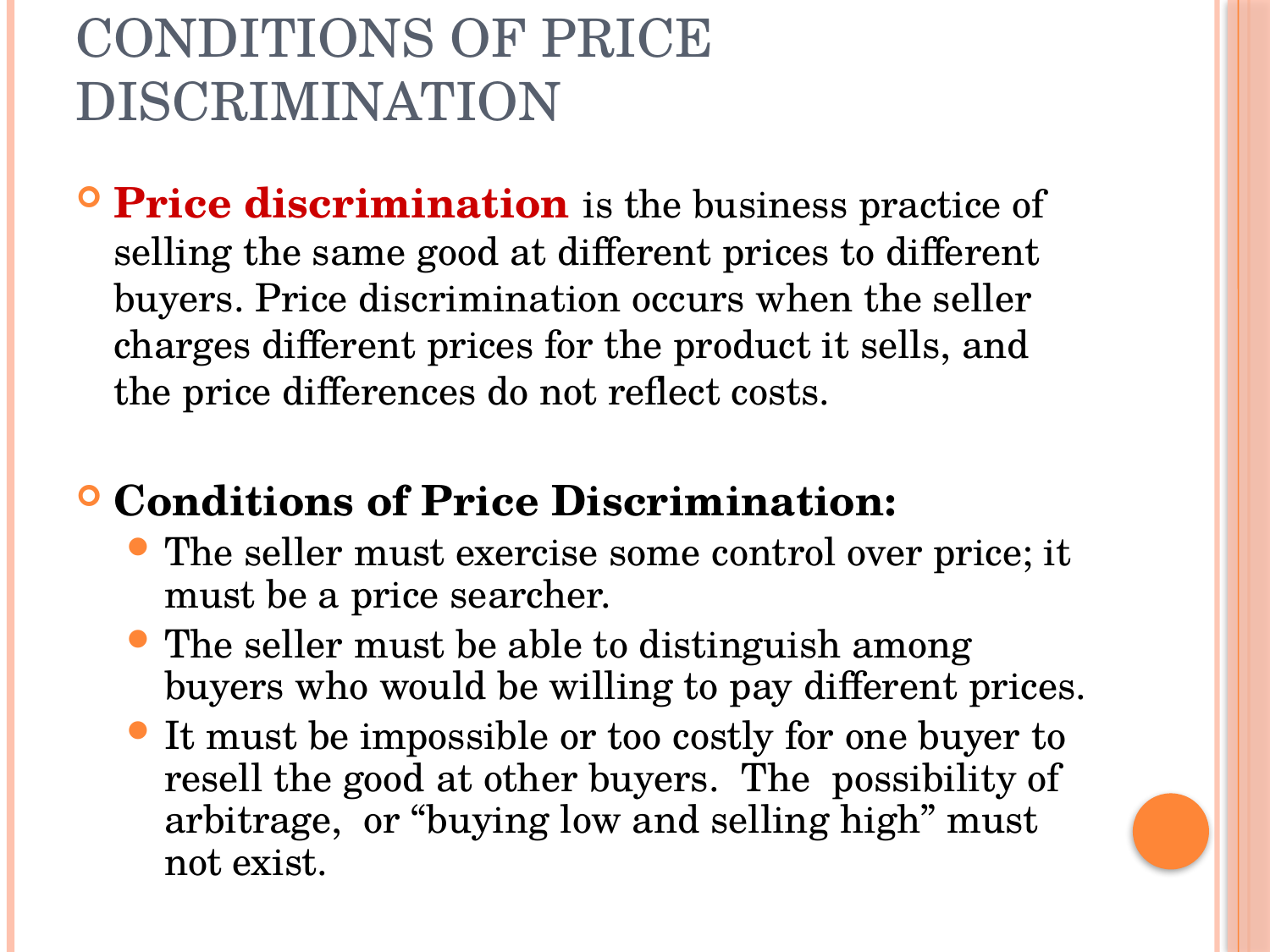

# Conditions of Price Discrimination
Price discrimination is the business practice of selling the same good at different prices to different buyers. Price discrimination occurs when the seller charges different prices for the product it sells, and the price differences do not reflect costs.

Conditions of Price Discrimination:
The seller must exercise some control over price; it must be a price searcher.
The seller must be able to distinguish among buyers who would be willing to pay different prices.
It must be impossible or too costly for one buyer to resell the good at other buyers.  The  possibility of arbitrage,  or “buying low and selling high” must not exist.